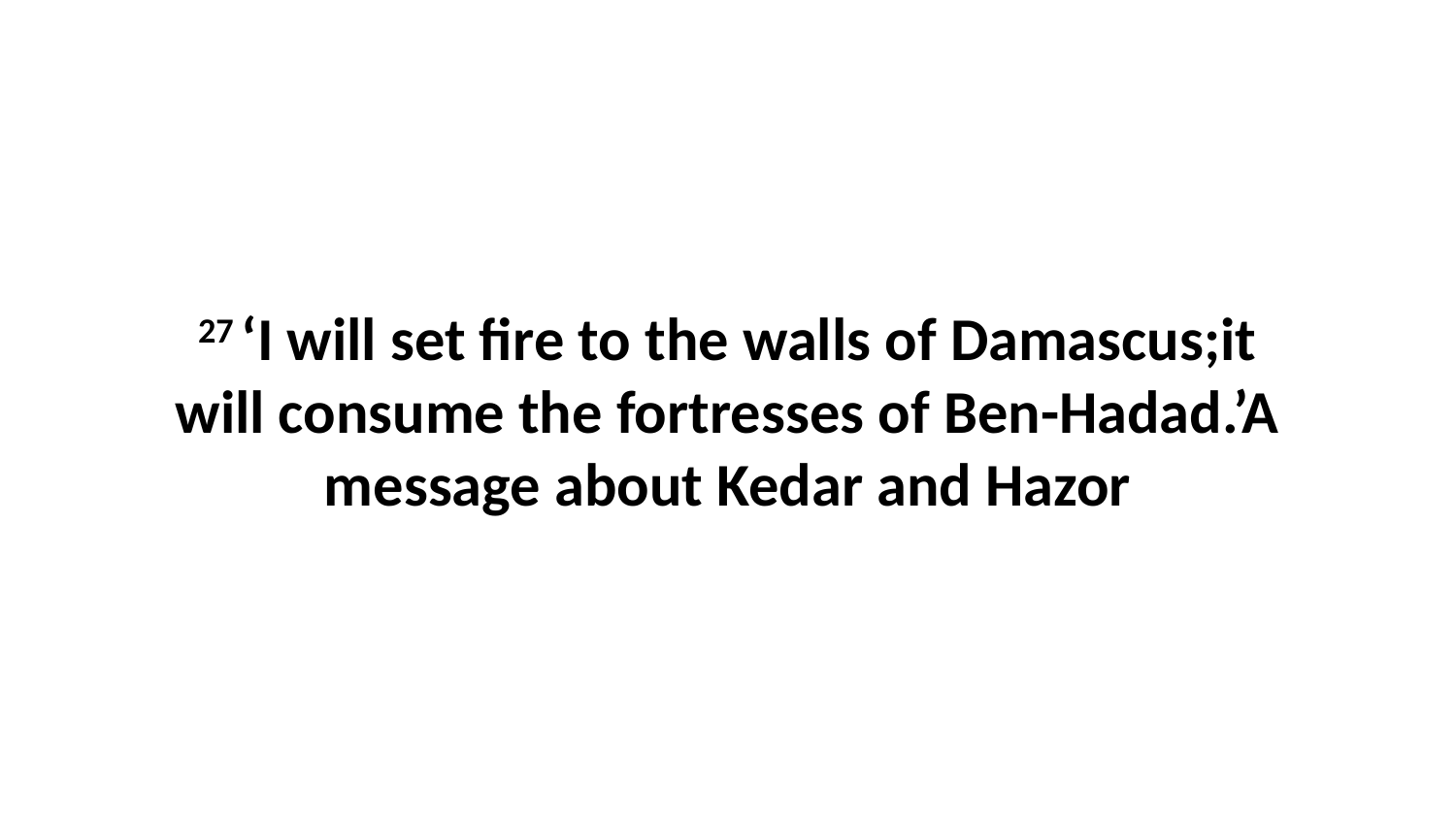

27 ‘I will set fire to the walls of Damascus;it will consume the fortresses of Ben-Hadad.’A message about Kedar and Hazor